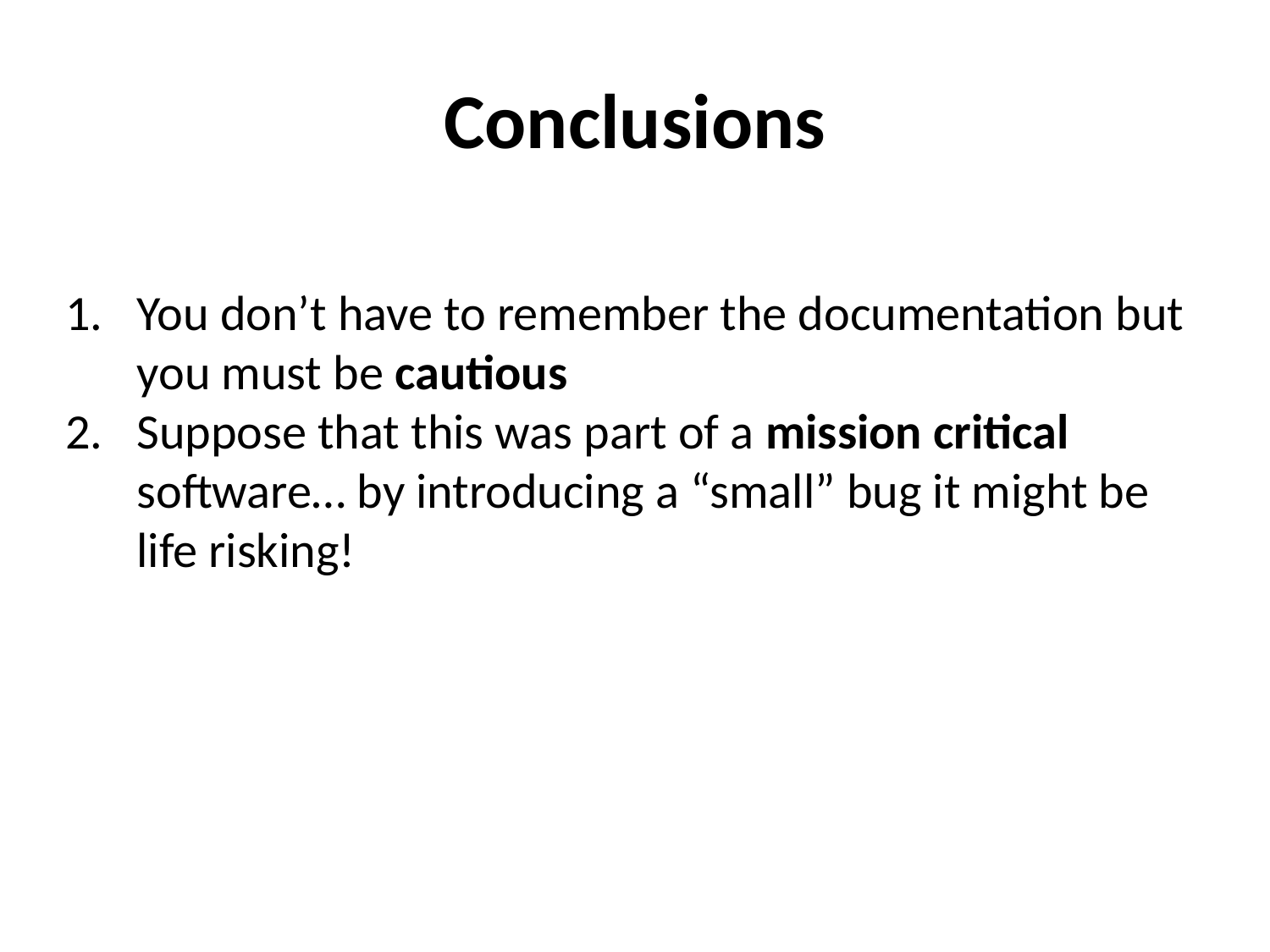

# Conclusions
You don’t have to remember the documentation but you must be cautious
Suppose that this was part of a mission critical software… by introducing a “small” bug it might be life risking!